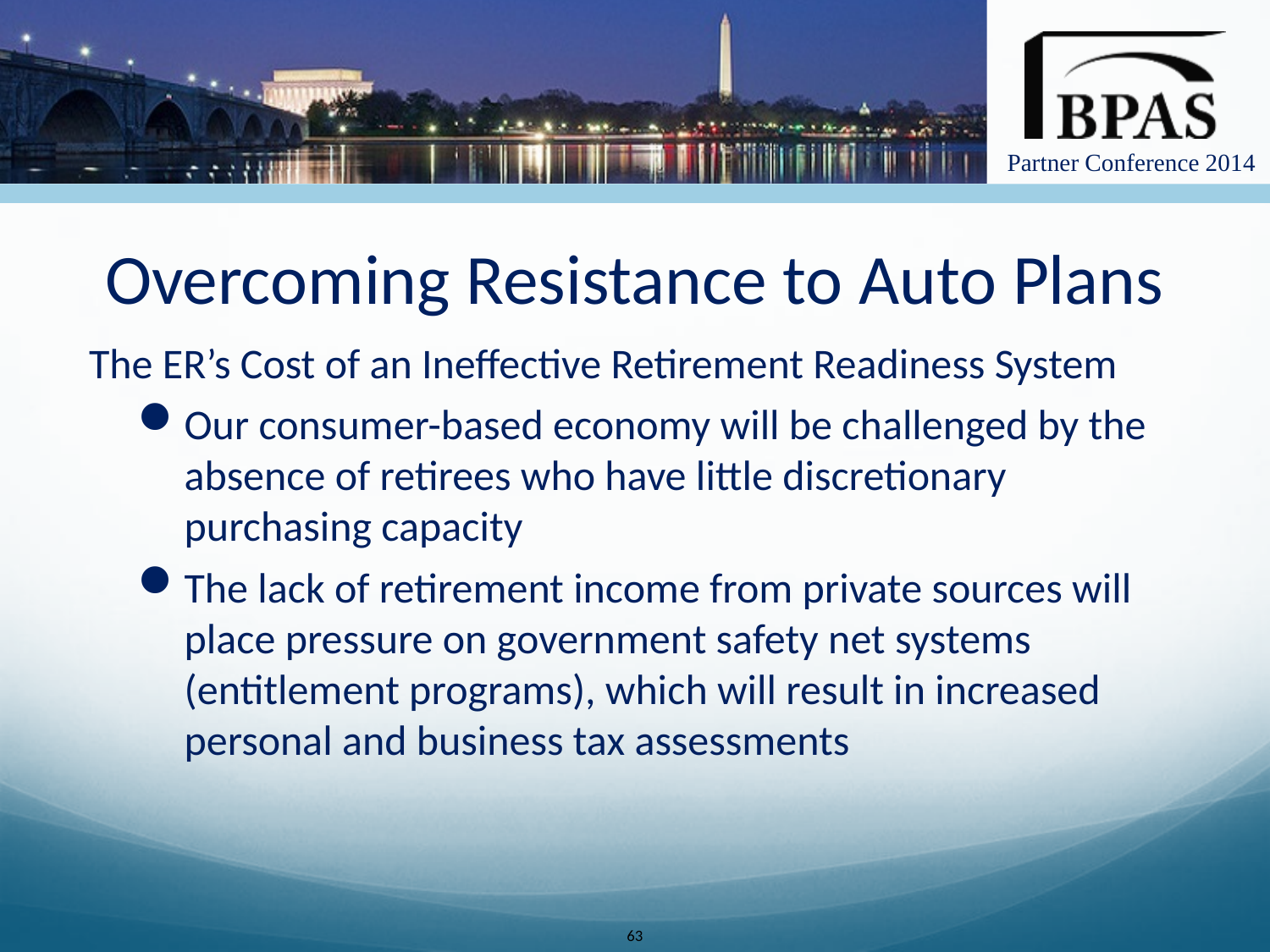

# Overcoming Resistance to Auto Plans
The ER’s Cost of an Ineffective Retirement Readiness System
Our consumer-based economy will be challenged by the absence of retirees who have little discretionary purchasing capacity
The lack of retirement income from private sources will place pressure on government safety net systems (entitlement programs), which will result in increased personal and business tax assessments